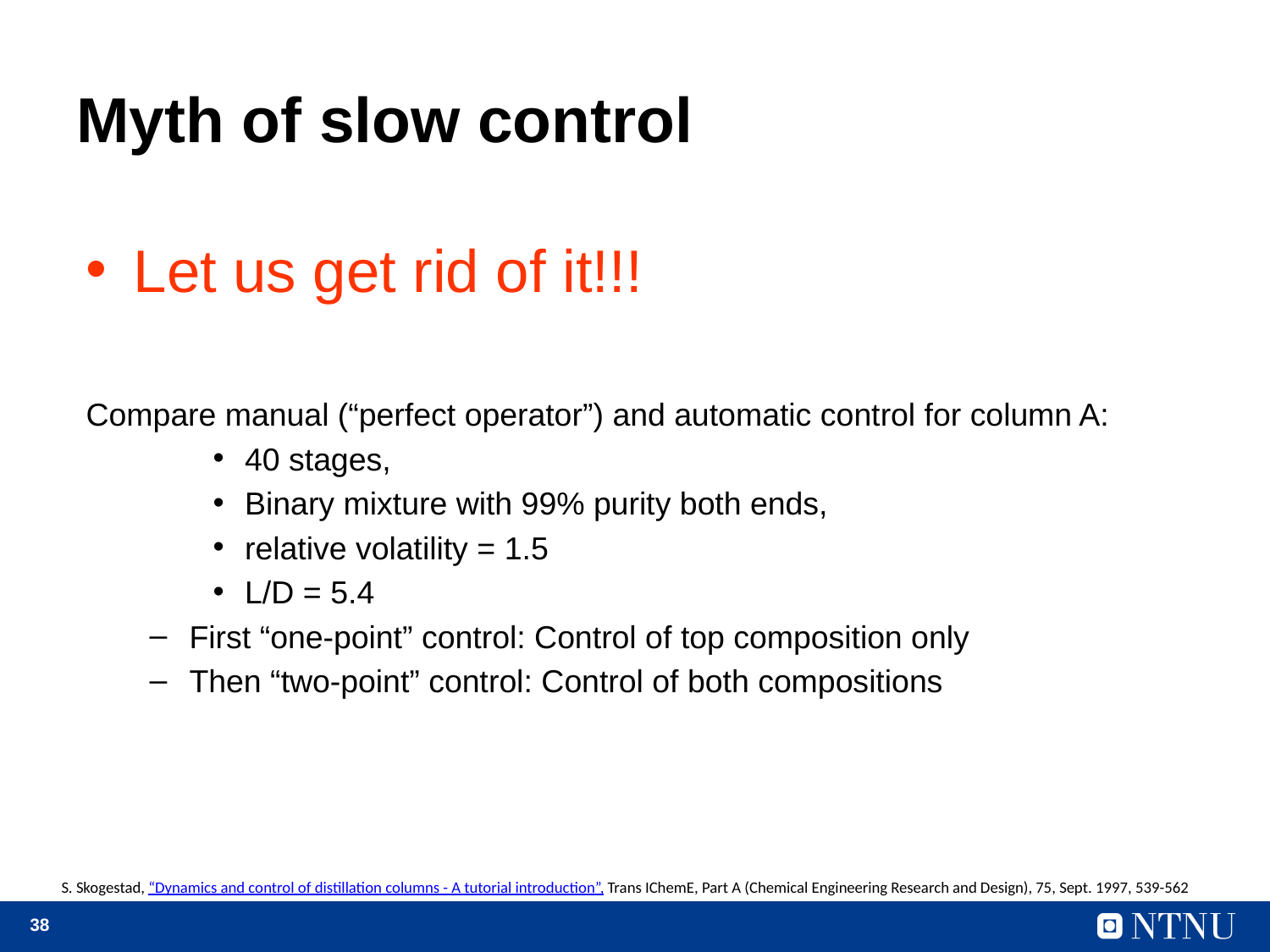

# Myth of slow control
Let us get rid of it!!!

Compare manual (“perfect operator”) and automatic control for column A:
40 stages,
Binary mixture with 99% purity both ends,
relative volatility = 1.5
L/D = 5.4
First “one-point” control: Control of top composition only
Then “two-point” control: Control of both compositions

S. Skogestad, “Dynamics and control of distillation columns - A tutorial introduction”, Trans IChemE, Part A (Chemical Engineering Research and Design), 75, Sept. 1997, 539-562